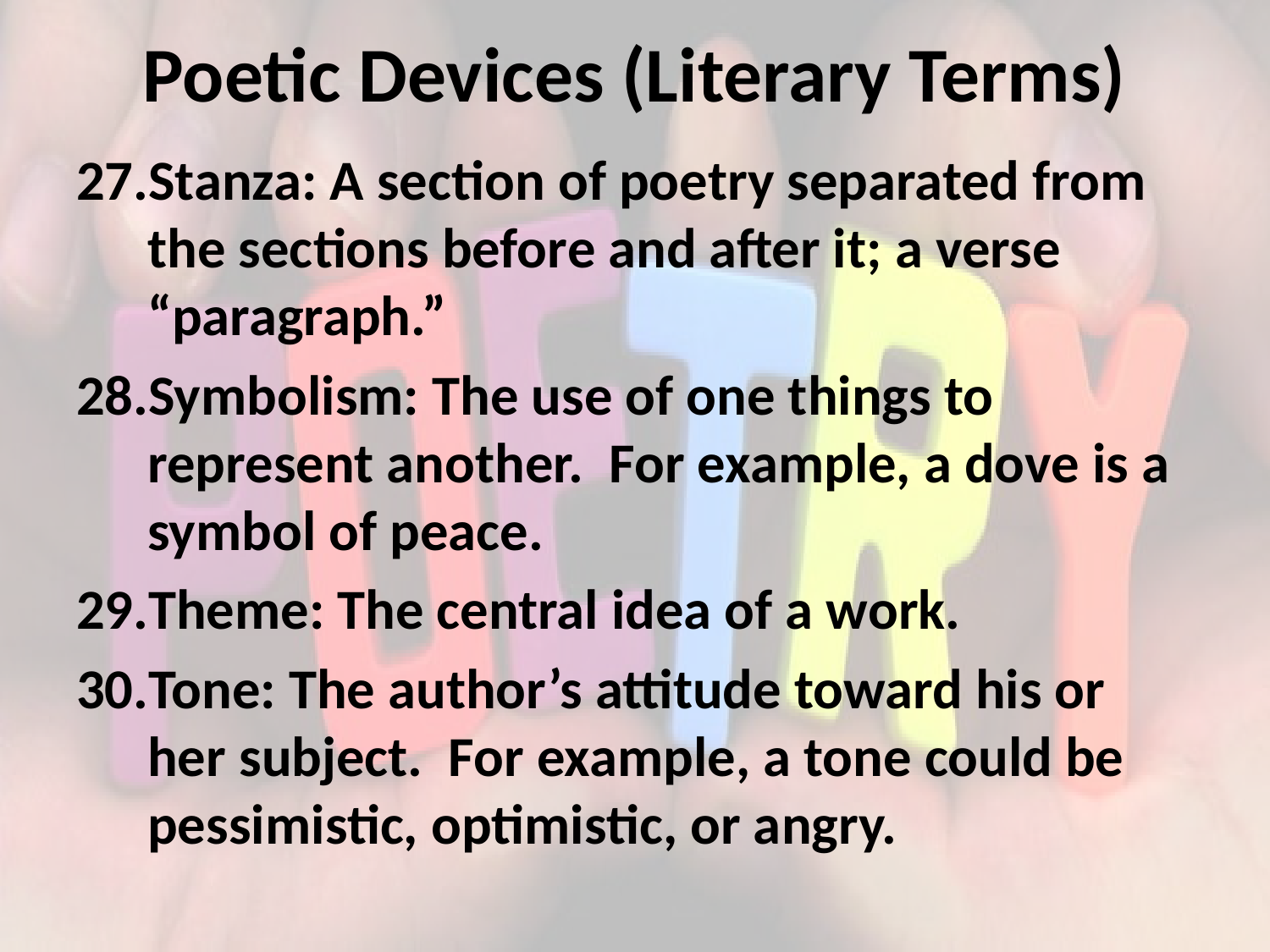

# Poetic Devices (Literary Terms)
Stanza: A section of poetry separated from the sections before and after it; a verse “paragraph.”
Symbolism: The use of one things to represent another.  For example, a dove is a symbol of peace.
Theme: The central idea of a work.
Tone: The author’s attitude toward his or her subject.  For example, a tone could be pessimistic, optimistic, or angry.